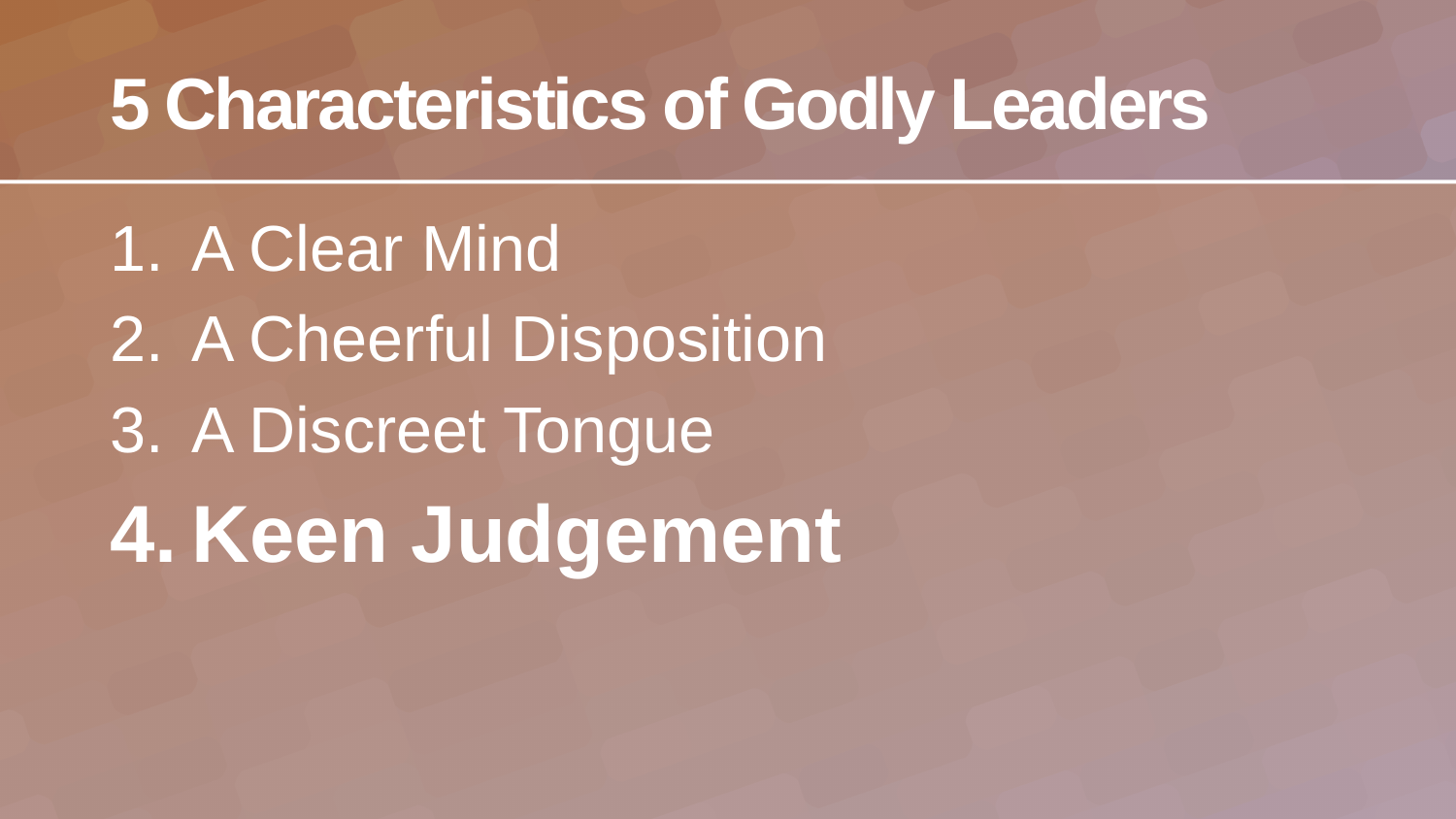

# 5 Characteristics of Godly Leaders
A Clear Mind
A Cheerful Disposition
A Discreet Tongue
Keen Judgement